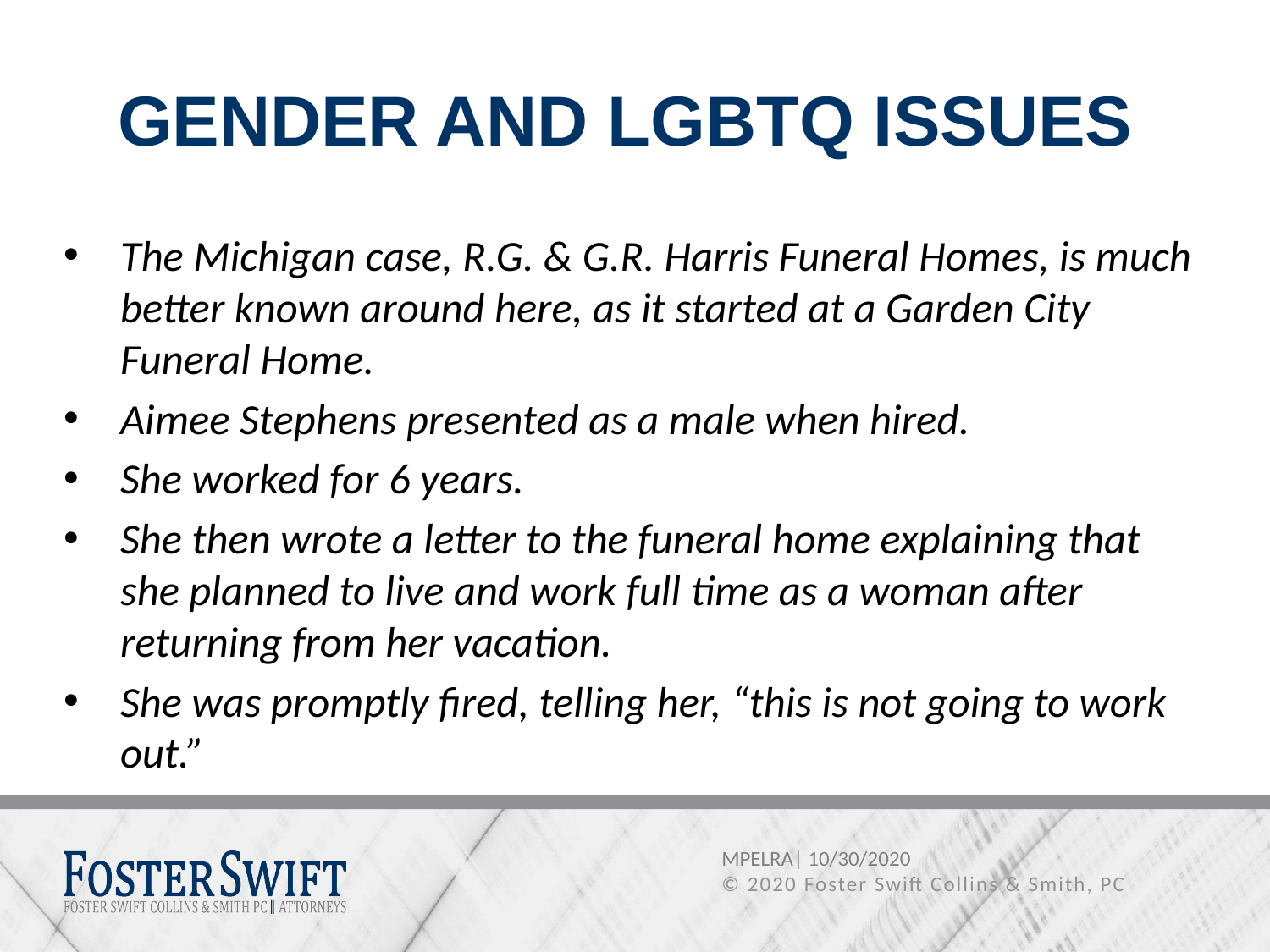

# GENDER AND LGBTQ ISSUES
The Michigan case, R.G. & G.R. Harris Funeral Homes, is much better known around here, as it started at a Garden City Funeral Home.
Aimee Stephens presented as a male when hired.
She worked for 6 years.
She then wrote a letter to the funeral home explaining that she planned to live and work full time as a woman after returning from her vacation.
She was promptly fired, telling her, “this is not going to work out.”